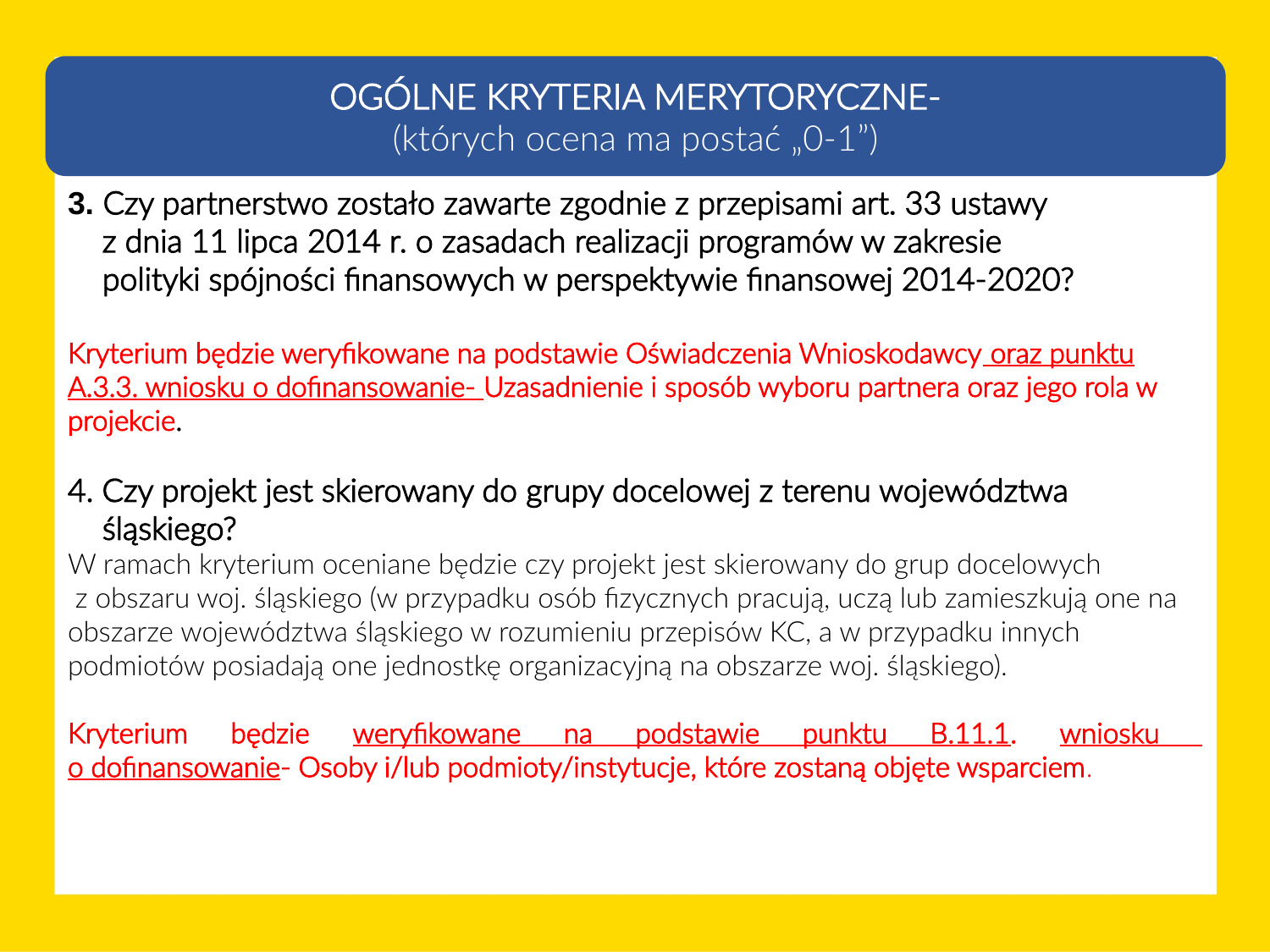

OGÓLNE KRYTERIA MERYTORYCZNE-
(których ocena ma postać „0-1”)

3. Czy partnerstwo zostało zawarte zgodnie z przepisami art. 33 ustawy
    z dnia 11 lipca 2014 r. o zasadach realizacji programów w zakresie
    polityki spójności finansowych w perspektywie finansowej 2014-2020?

Kryterium będzie weryfikowane na podstawie Oświadczenia Wnioskodawcy oraz punktu A.3.3. wniosku o dofinansowanie- Uzasadnienie i sposób wyboru partnera oraz jego rola w projekcie.

4. Czy projekt jest skierowany do grupy docelowej z terenu województwa
    śląskiego?
W ramach kryterium oceniane będzie czy projekt jest skierowany do grup docelowych
 z obszaru woj. śląskiego (w przypadku osób fizycznych pracują, uczą lub zamieszkują one na obszarze województwa śląskiego w rozumieniu przepisów KC, a w przypadku innych podmiotów posiadają one jednostkę organizacyjną na obszarze woj. śląskiego).

Kryterium będzie weryfikowane na podstawie punktu B.11.1. wniosku
o dofinansowanie- Osoby i/lub podmioty/instytucje, które zostaną objęte wsparciem.